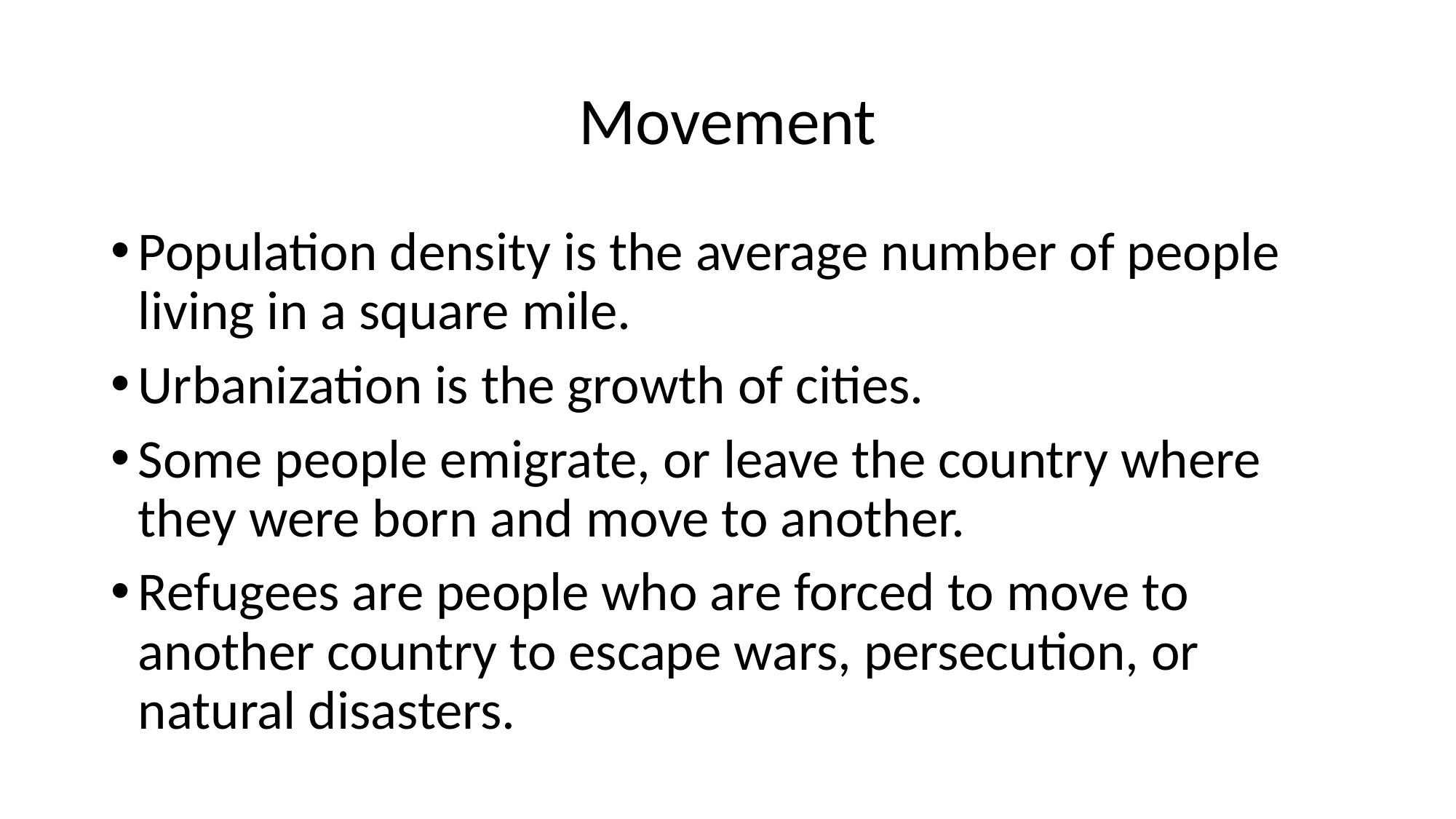

# Movement
Population density is the average number of people living in a square mile.
Urbanization is the growth of cities.
Some people emigrate, or leave the country where they were born and move to another.
Refugees are people who are forced to move to another country to escape wars, persecution, or natural disasters.